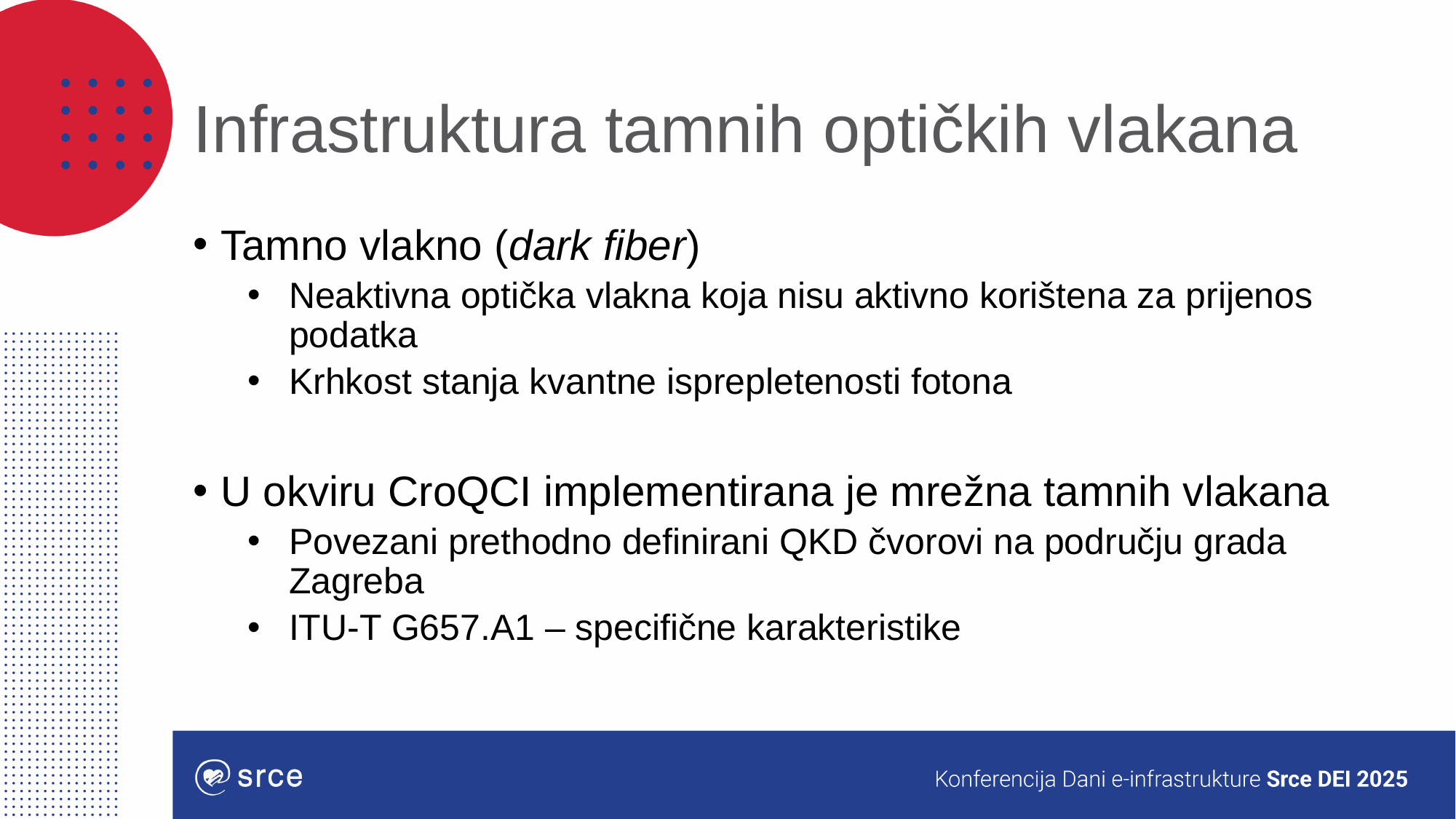

# Infrastruktura tamnih optičkih vlakana
Tamno vlakno (dark fiber)
Neaktivna optička vlakna koja nisu aktivno korištena za prijenos podatka
Krhkost stanja kvantne isprepletenosti fotona

U okviru CroQCI implementirana je mrežna tamnih vlakana
Povezani prethodno definirani QKD čvorovi na području grada Zagreba
ITU-T G657.A1 – specifične karakteristike